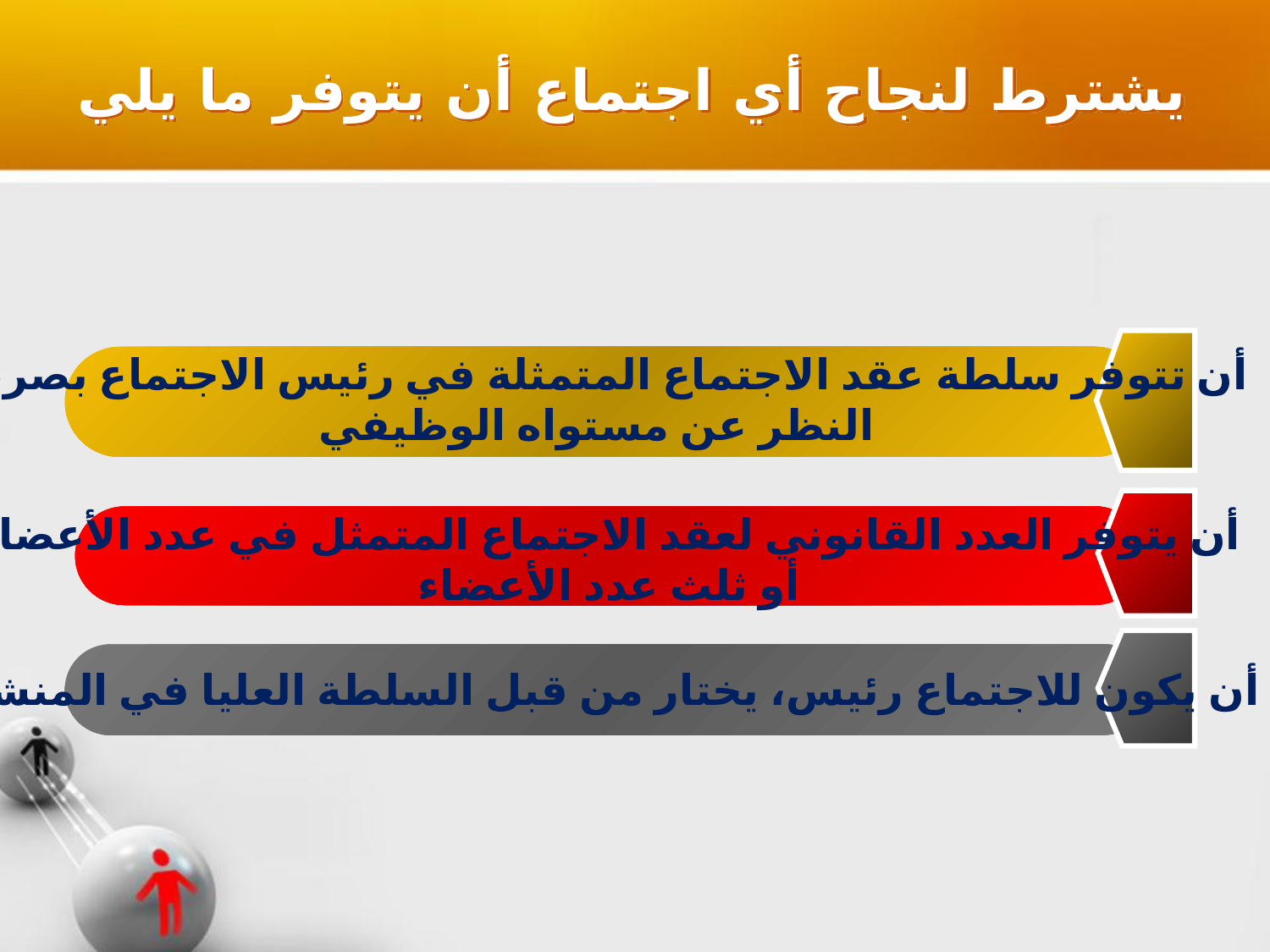

يشترط لنجاح أي اجتماع أن يتوفر ما يلي

أن تتوفر سلطة عقد الاجتماع المتمثلة في رئيس الاجتماع بصرف
النظر عن مستواه الوظيفي

أن يتوفر العدد القانوني لعقد الاجتماع المتمثل في عدد الأعضاء
أو ثلث عدد الأعضاء

أن يكون للاجتماع رئيس، يختار من قبل السلطة العليا في المنشأة